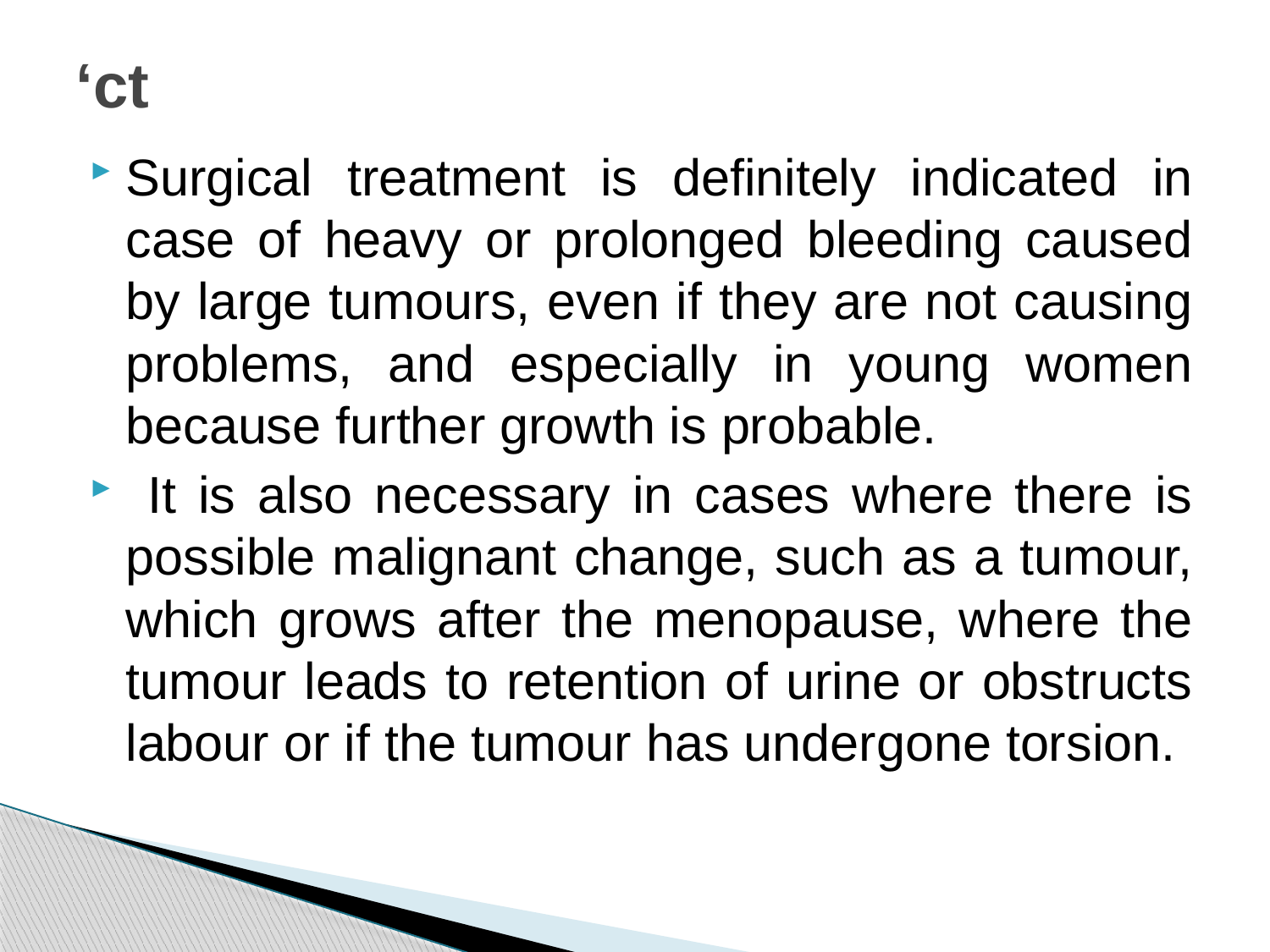

# ‘ct
Surgical treatment is definitely indicated in case of heavy or prolonged bleeding caused by large tumours, even if they are not causing problems, and especially in young women because further growth is probable.
 It is also necessary in cases where there is possible malignant change, such as a tumour, which grows after the menopause, where the tumour leads to retention of urine or obstructs labour or if the tumour has undergone torsion.

319